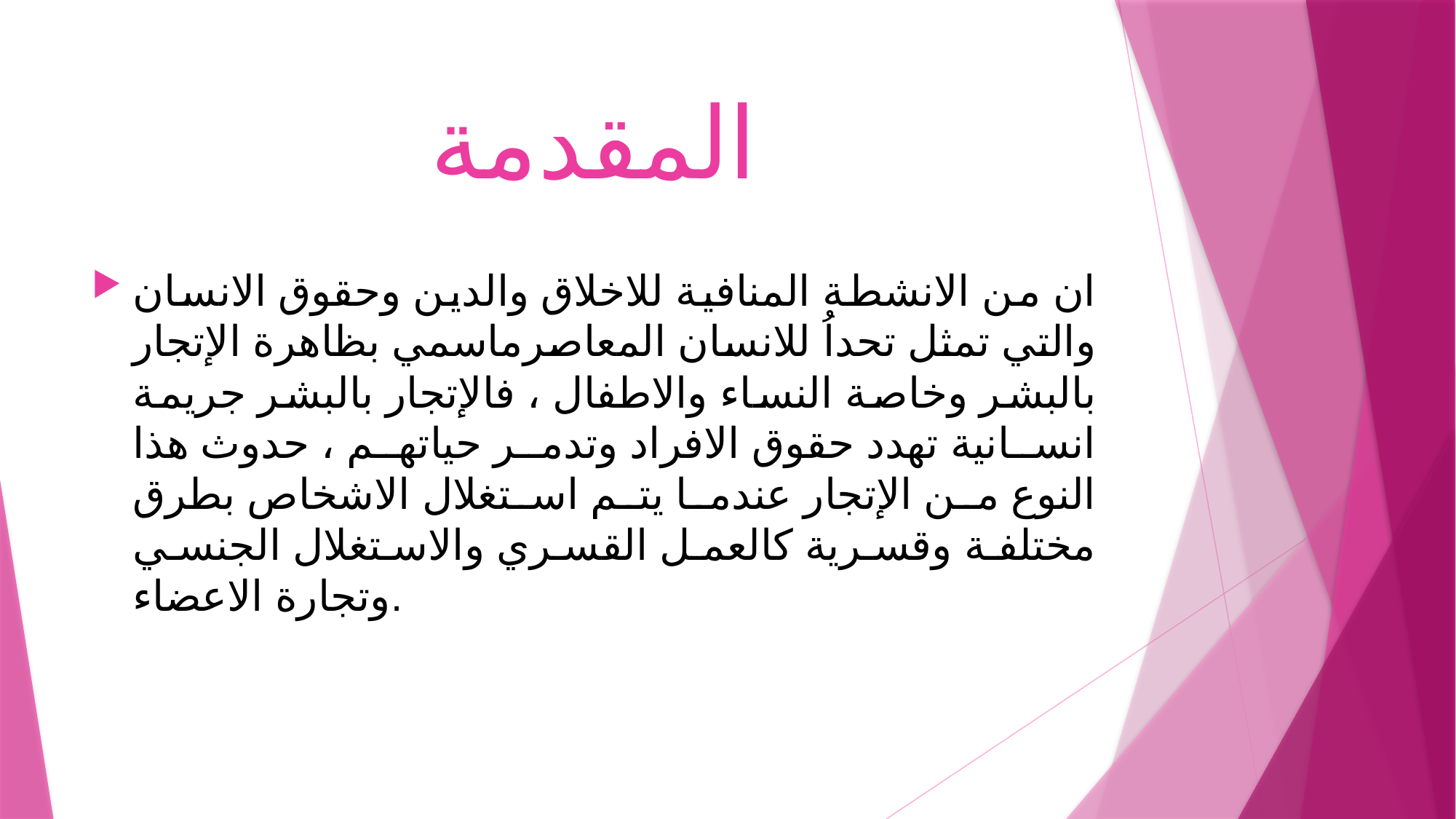

# المقدمة
ان من الانشطة المنافية للاخلاق والدين وحقوق الانسان والتي تمثل تحداُ للانسان المعاصرماسمي بظاهرة الإتجار بالبشر وخاصة النساء والاطفال ، فالإتجار بالبشر جريمة انسانية تهدد حقوق الافراد وتدمر حياتهم ، حدوث هذا النوع من الإتجار عندما يتم استغلال الاشخاص بطرق مختلفة وقسرية كالعمل القسري والاستغلال الجنسي وتجارة الاعضاء.